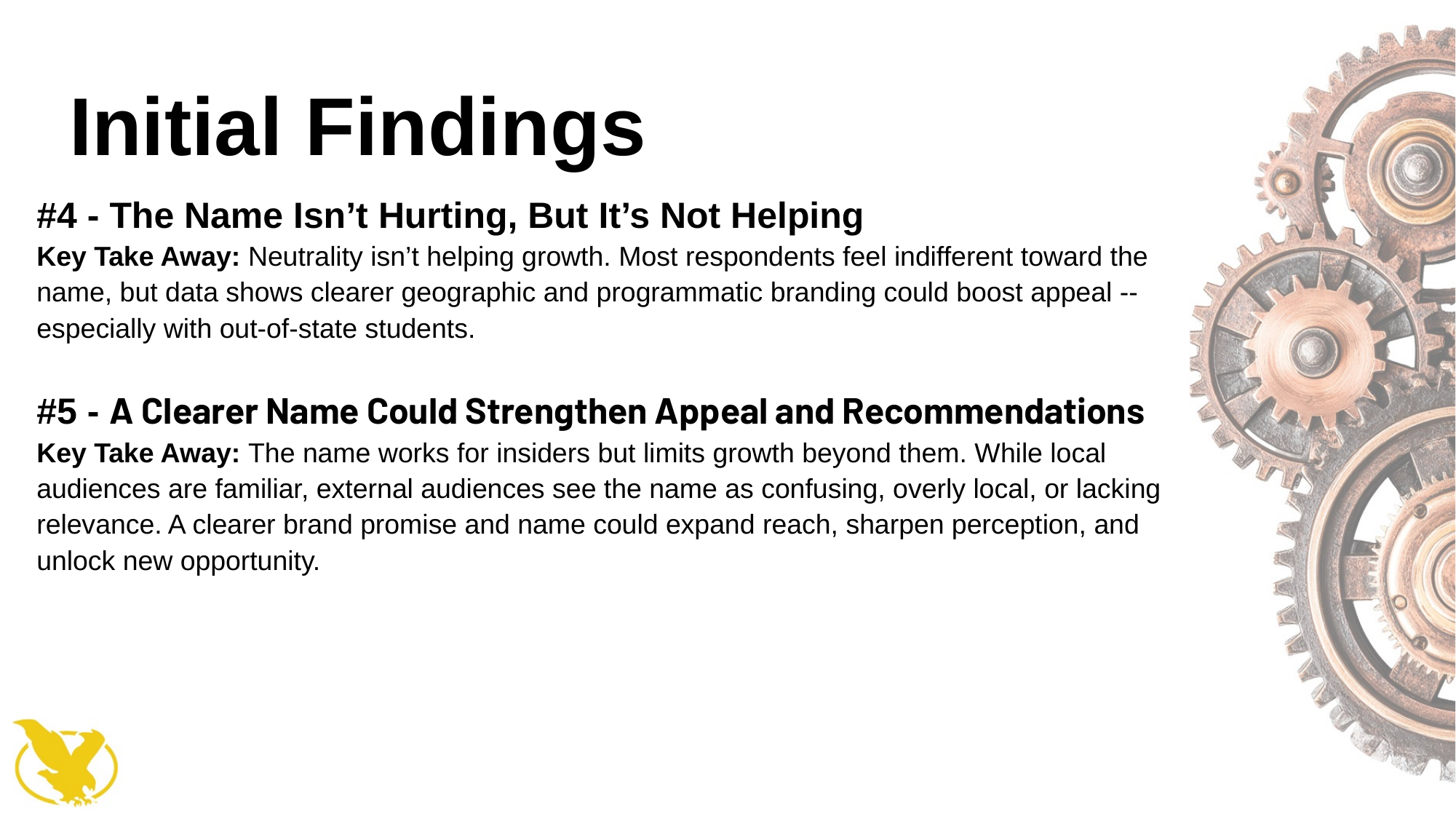

# Initial Findings
#4 - The Name Isn’t Hurting, But It’s Not Helping
Key Take Away: Neutrality isn’t helping growth. Most respondents feel indifferent toward the name, but data shows clearer geographic and programmatic branding could boost appeal -- especially with out-of-state students.

#5 - A Clearer Name Could Strengthen Appeal and Recommendations
Key Take Away: The name works for insiders but limits growth beyond them. While local audiences are familiar, external audiences see the name as confusing, overly local, or lacking relevance. A clearer brand promise and name could expand reach, sharpen perception, and unlock new opportunity.